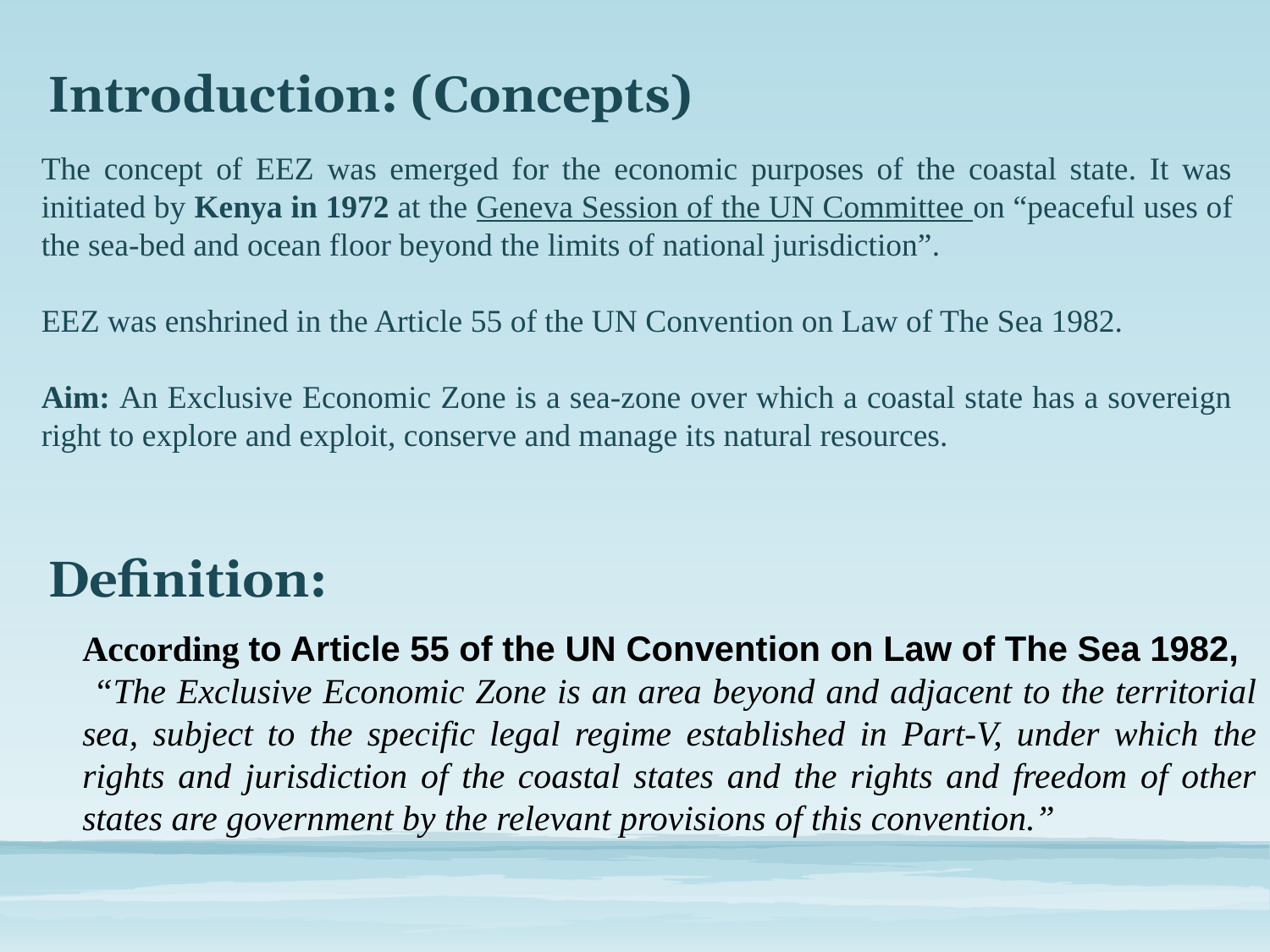

# Introduction: (Concepts)
The concept of EEZ was emerged for the economic purposes of the coastal state. It was initiated by Kenya in 1972 at the Geneva Session of the UN Committee on “peaceful uses of the sea-bed and ocean floor beyond the limits of national jurisdiction”.

EEZ was enshrined in the Article 55 of the UN Convention on Law of The Sea 1982.

Aim: An Exclusive Economic Zone is a sea-zone over which a coastal state has a sovereign right to explore and exploit, conserve and manage its natural resources.
Definition:
According to Article 55 of the UN Convention on Law of The Sea 1982,
 “The Exclusive Economic Zone is an area beyond and adjacent to the territorial sea, subject to the specific legal regime established in Part-V, under which the rights and jurisdiction of the coastal states and the rights and freedom of other states are government by the relevant provisions of this convention.”